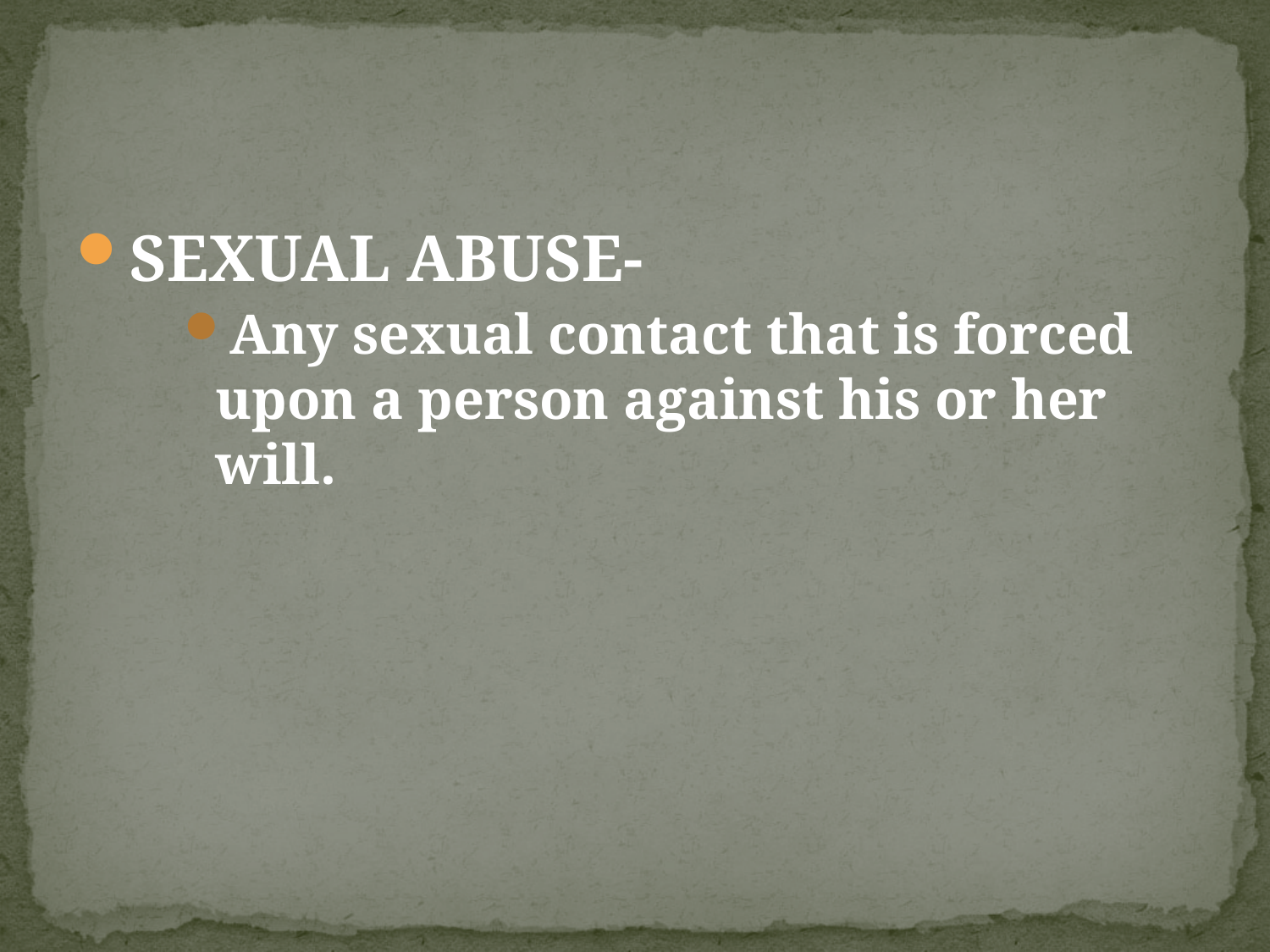

#
SEXUAL ABUSE-
Any sexual contact that is forced upon a person against his or her will.